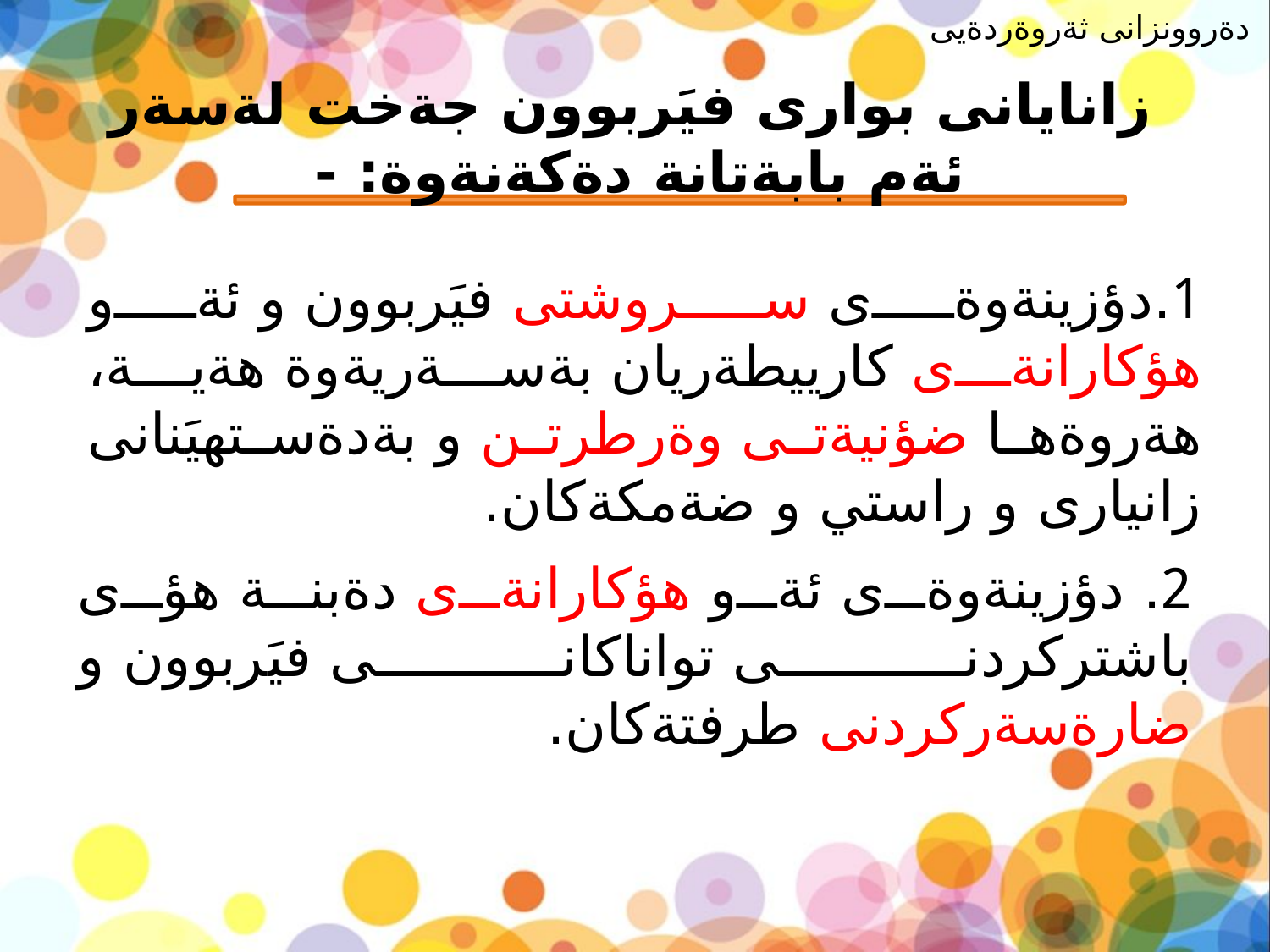

دةروونزانى ثةروةردةيى
# زانايانى بوارى فيَربوون جةخت لةسةر ئةم بابةتانة دةكةنةوة: -

1.دؤزينةوةى سروشتى فيَربوون و ئةو هؤكارانةى كارييطةريان بةسةريةوة هةية، هةروةها ضؤنيةتى وةرطرتن و بةدةستهيَنانى زانيارى و راستي و ضةمكةكان.
2. دؤزينةوةى ئةو هؤكارانةى دةبنة هؤى باشتركردنى تواناكانى فيَربوون و ضارةسةركردنى طرفتةكان.